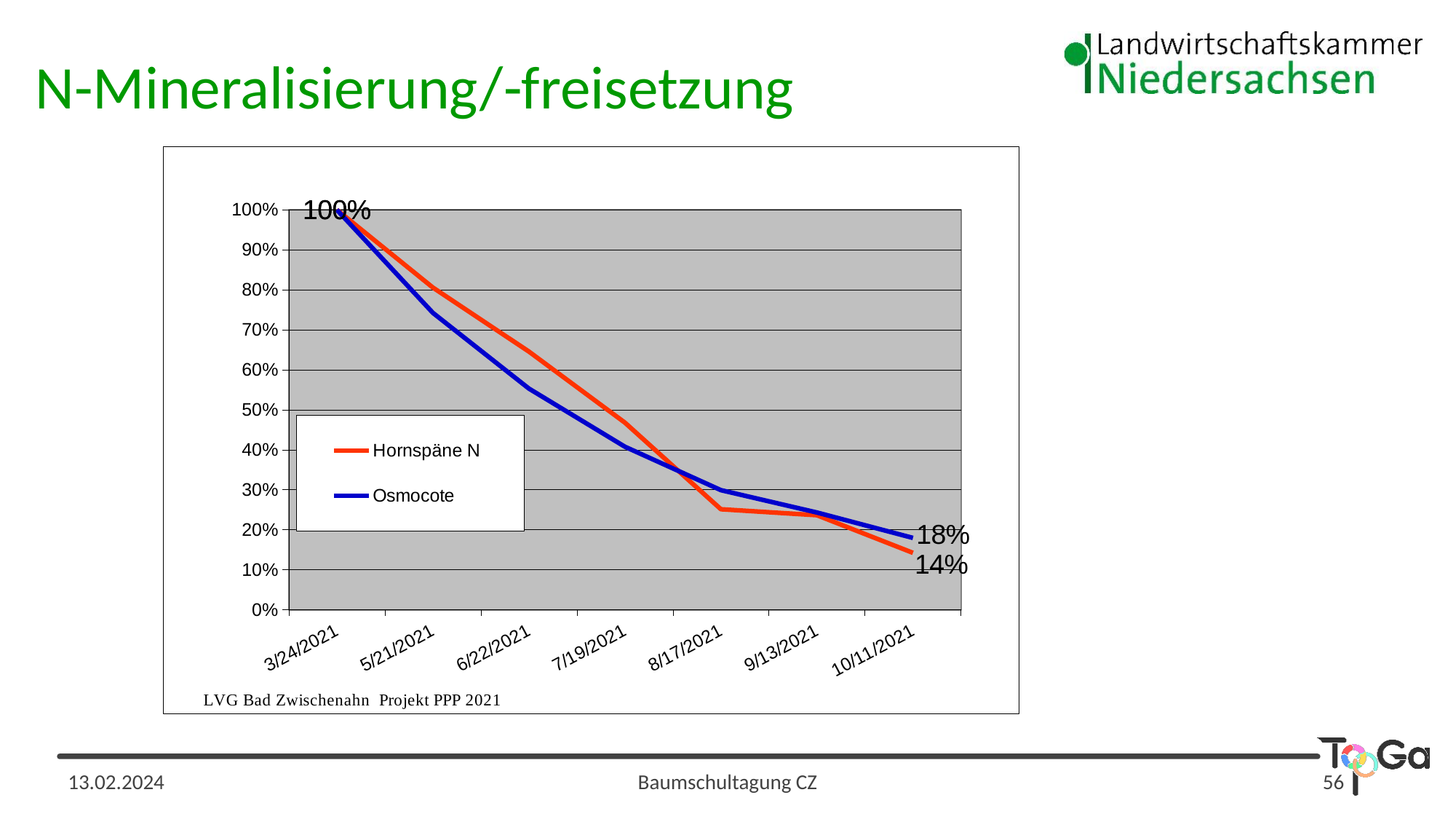

N-Mineralisierung/-freisetzung

### Chart

| Category | Hornspäne N  | Osmocote N  |
|---|---|---|
| 44279 | 1.0 | 1.0 |
| 44337 | 0.8054965986394557 | 0.7423571428571428 |
| 44369 | 0.6456105442176869 | 0.5529910714285715 |
| 44396 | 0.4677818877551021 | 0.40750000000000003 |
| 44425 | 0.25119217687074824 | 0.2988918650793651 |
| 44452 | 0.2362755102040816 | 0.24300793650793648 |
| 44480 | 0.14213010204081633 | 0.17956249999999999 |
13.02.2024
Baumschultagung CZ
56